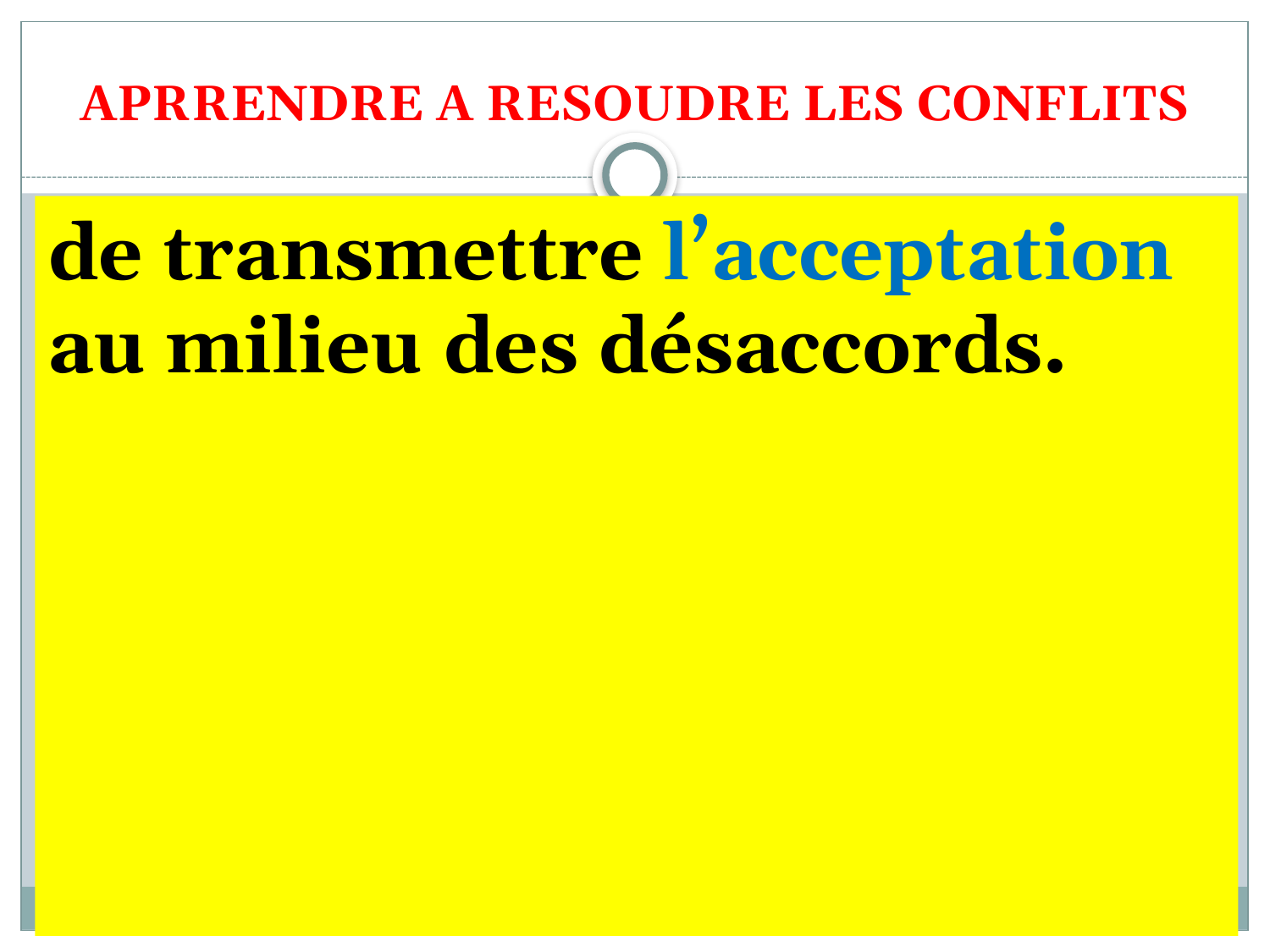

# APRRENDRE A RESOUDRE LES CONFLITS
de transmettre l’acceptation au milieu des désaccords.